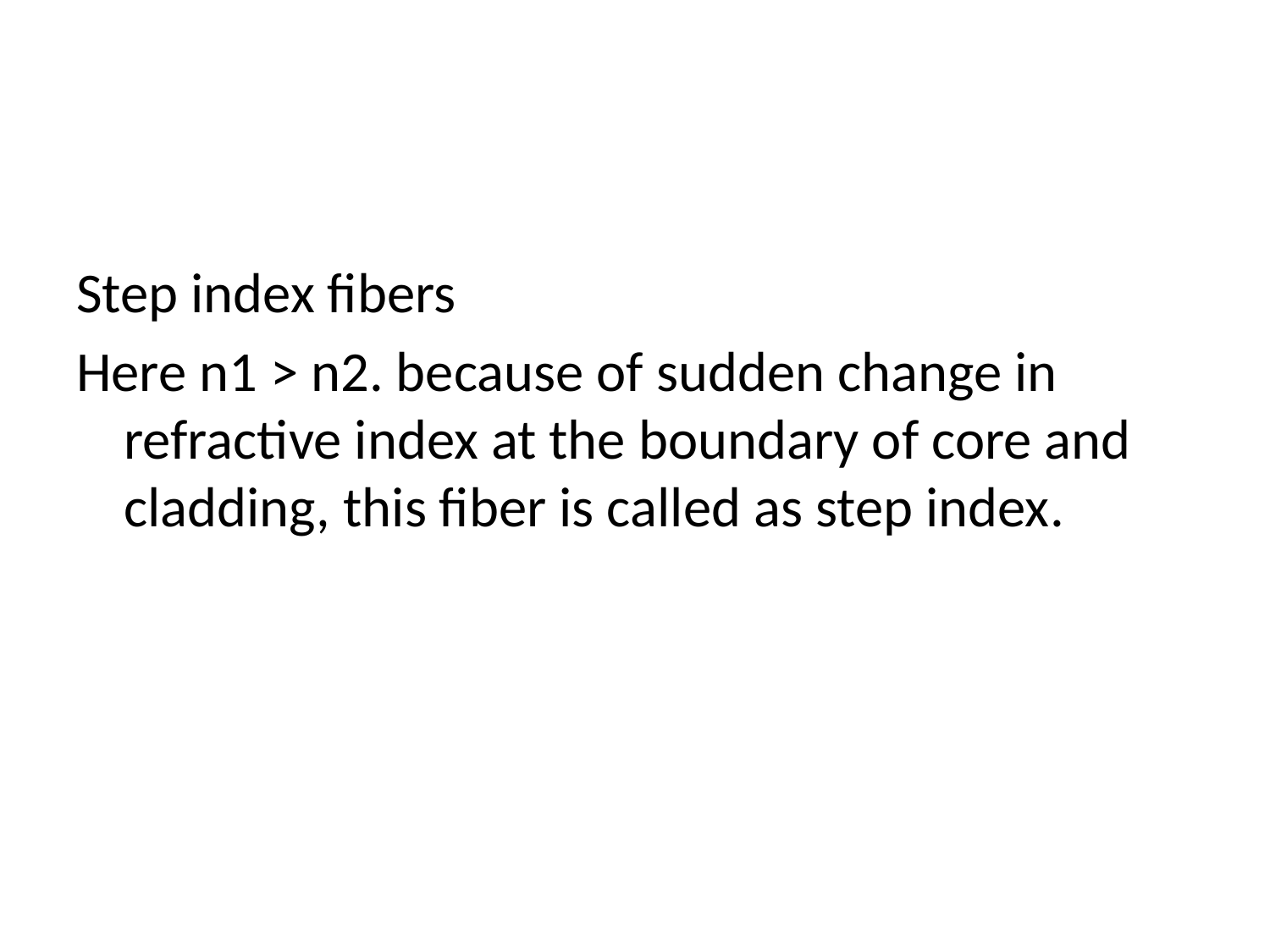

Step index fibers
Here n1 > n2. because of sudden change in refractive index at the boundary of core and cladding, this fiber is called as step index.